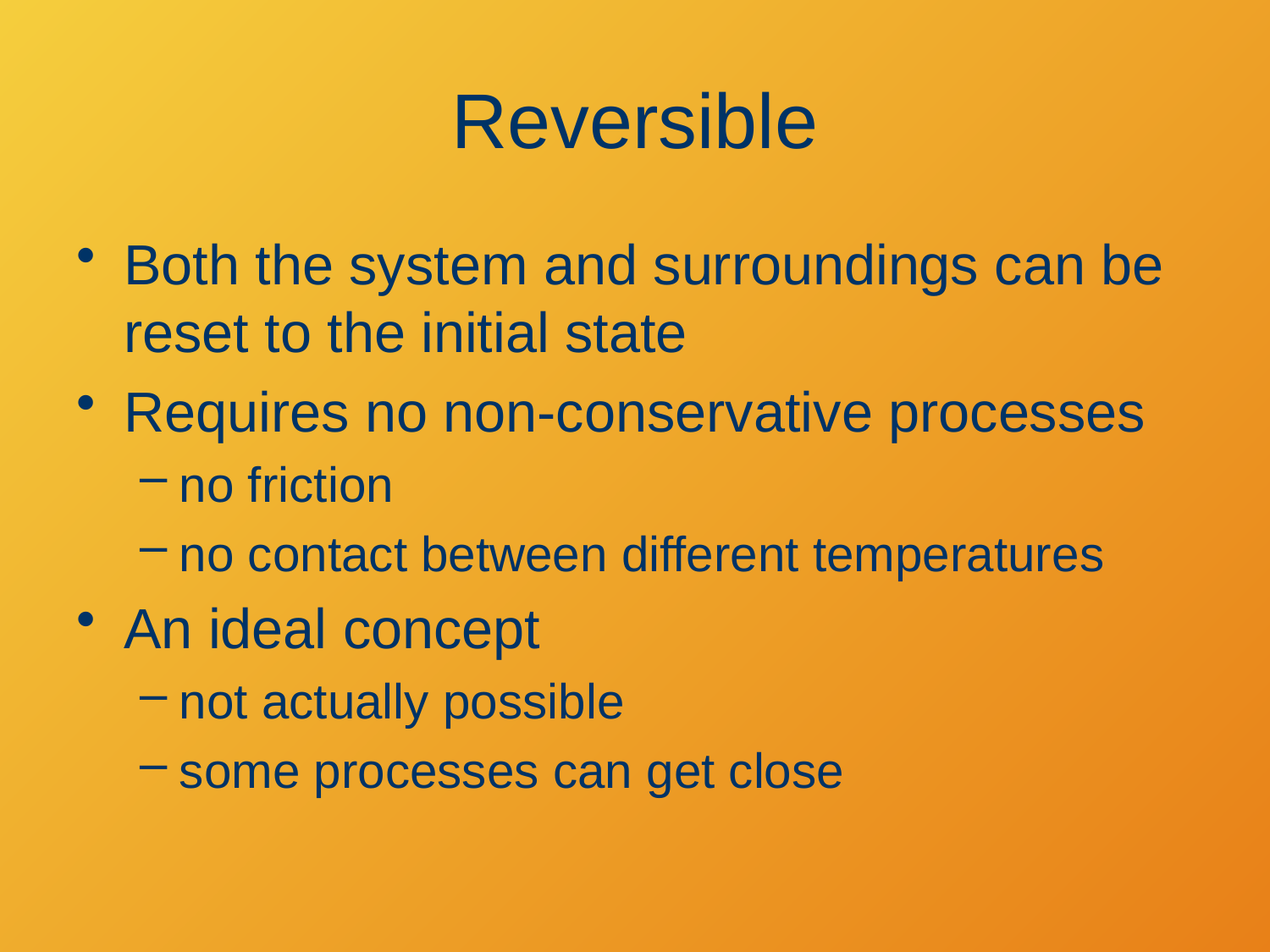

# Reversible
Both the system and surroundings can be reset to the initial state
Requires no non-conservative processes
no friction
no contact between different temperatures
An ideal concept
not actually possible
some processes can get close